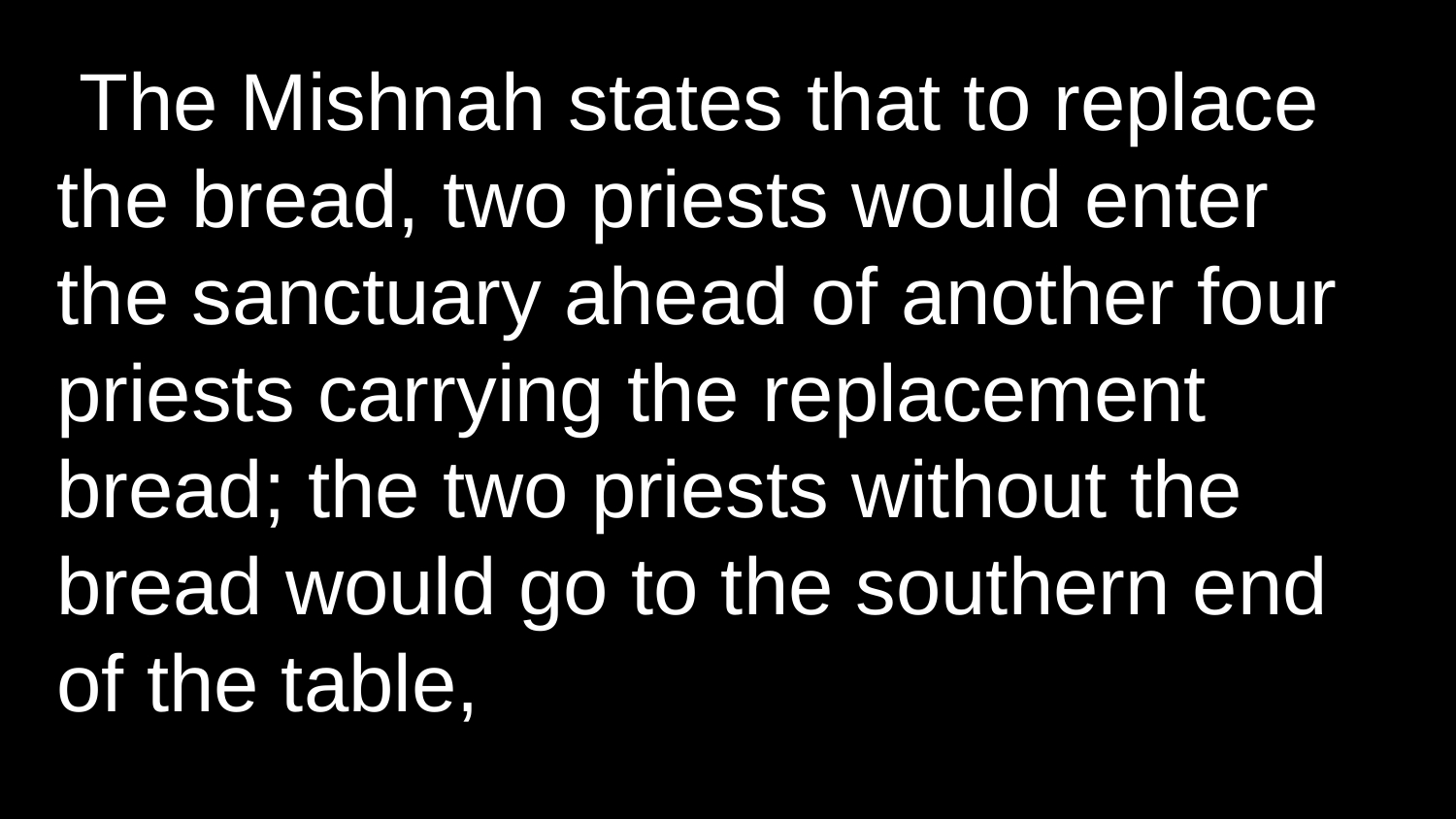

The Mishnah states that to replace the bread, two priests would enter the sanctuary ahead of another four priests carrying the replacement bread; the two priests without the bread would go to the southern end of the table,